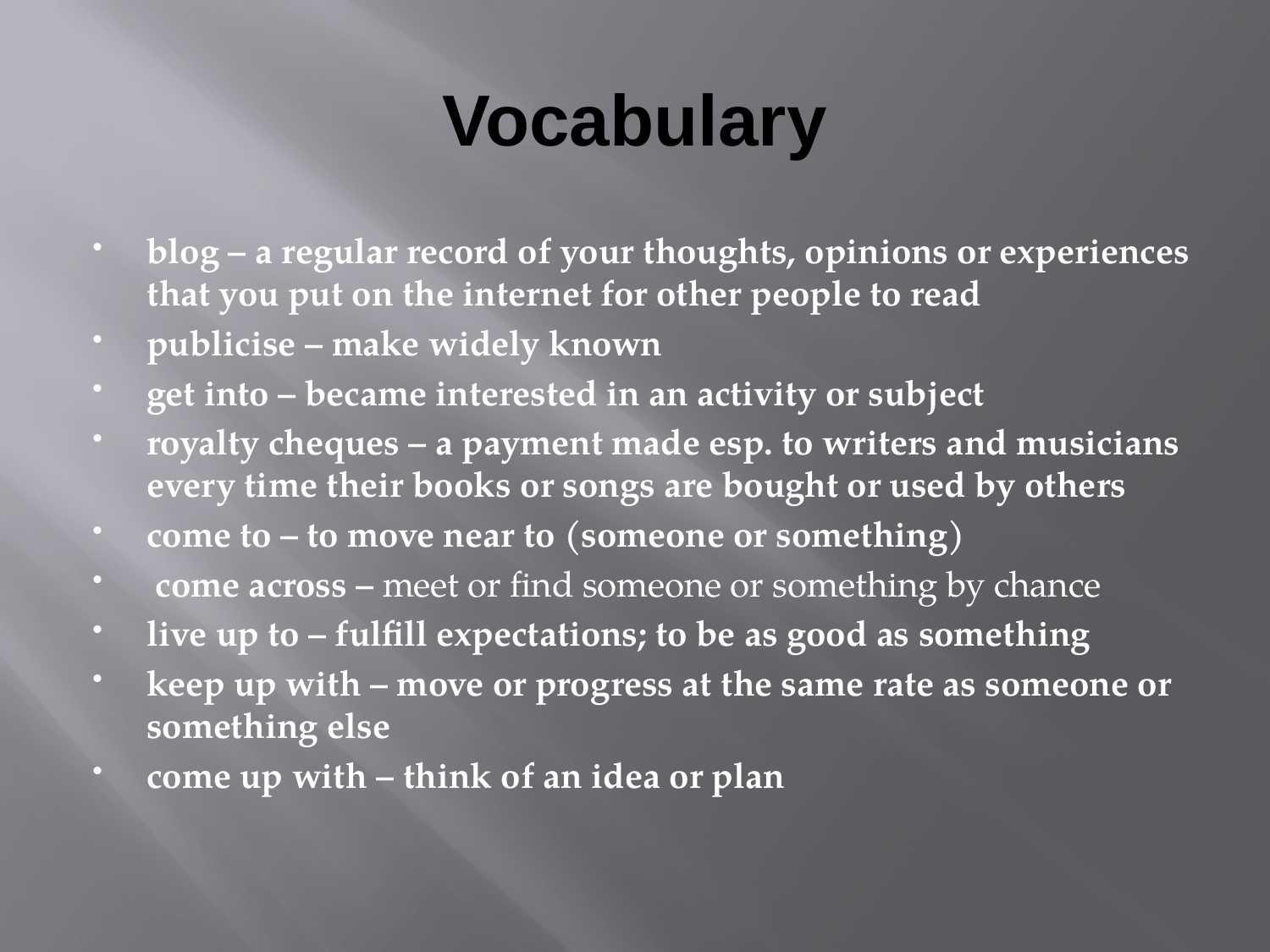

# Vocabulary
blog – a regular record of your thoughts, opinions or experiences that you put on the internet for other people to read
publicise – make widely known
get into – became interested in an activity or subject
royalty cheques – a payment made esp. to writers and musicians every time their books or songs are bought or used by others
come to – to move near to (someone or something)
 come across – meet or find someone or something by chance
live up to – fulfill expectations; to be as good as something
keep up with – move or progress at the same rate as someone or something else
come up with – think of an idea or plan